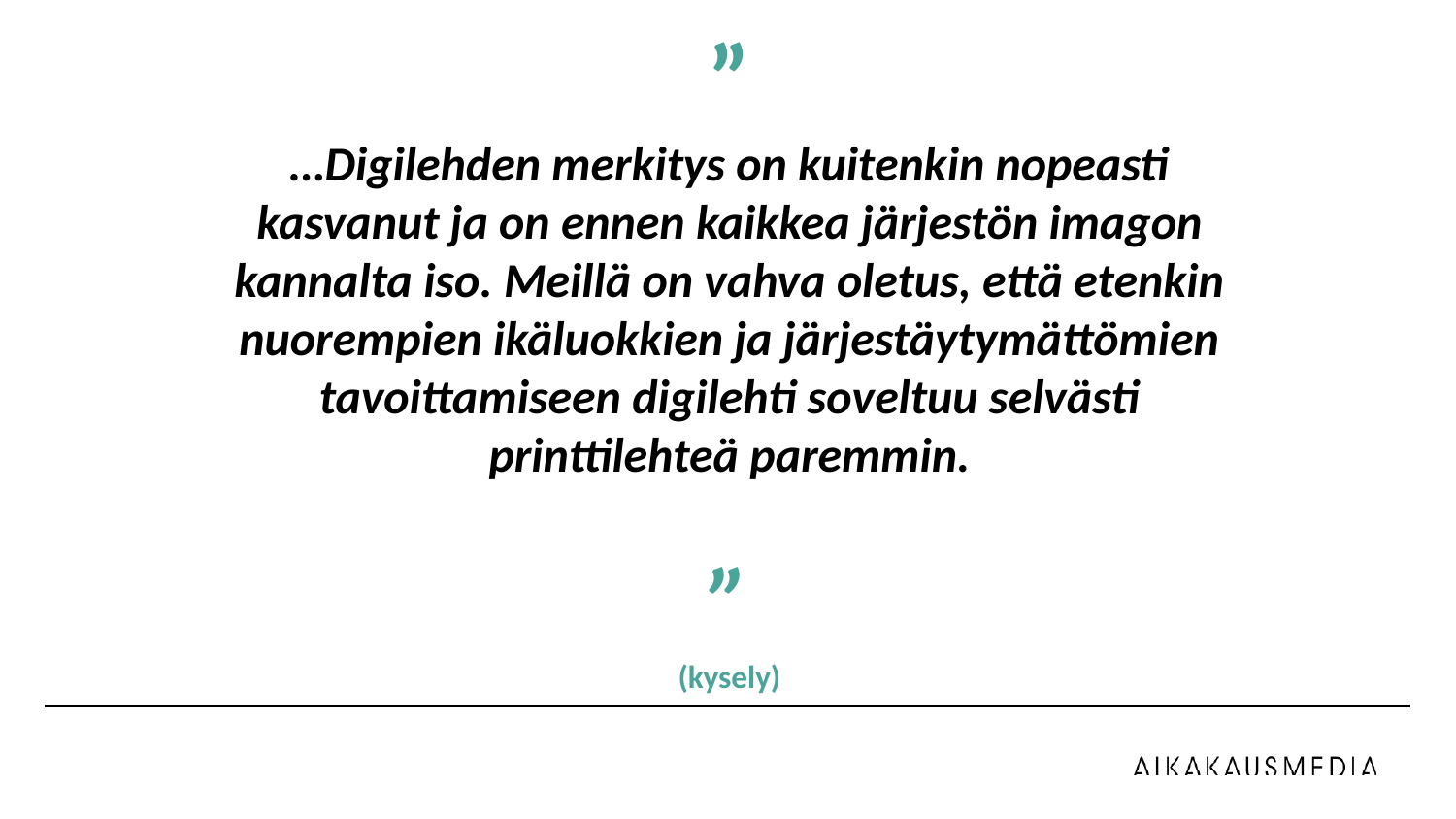

”
…Digilehden merkitys on kuitenkin nopeasti kasvanut ja on ennen kaikkea järjestön imagon kannalta iso. Meillä on vahva oletus, että etenkin nuorempien ikäluokkien ja järjestäytymättömien tavoittamiseen digilehti soveltuu selvästi printtilehteä paremmin.
”
(kysely)